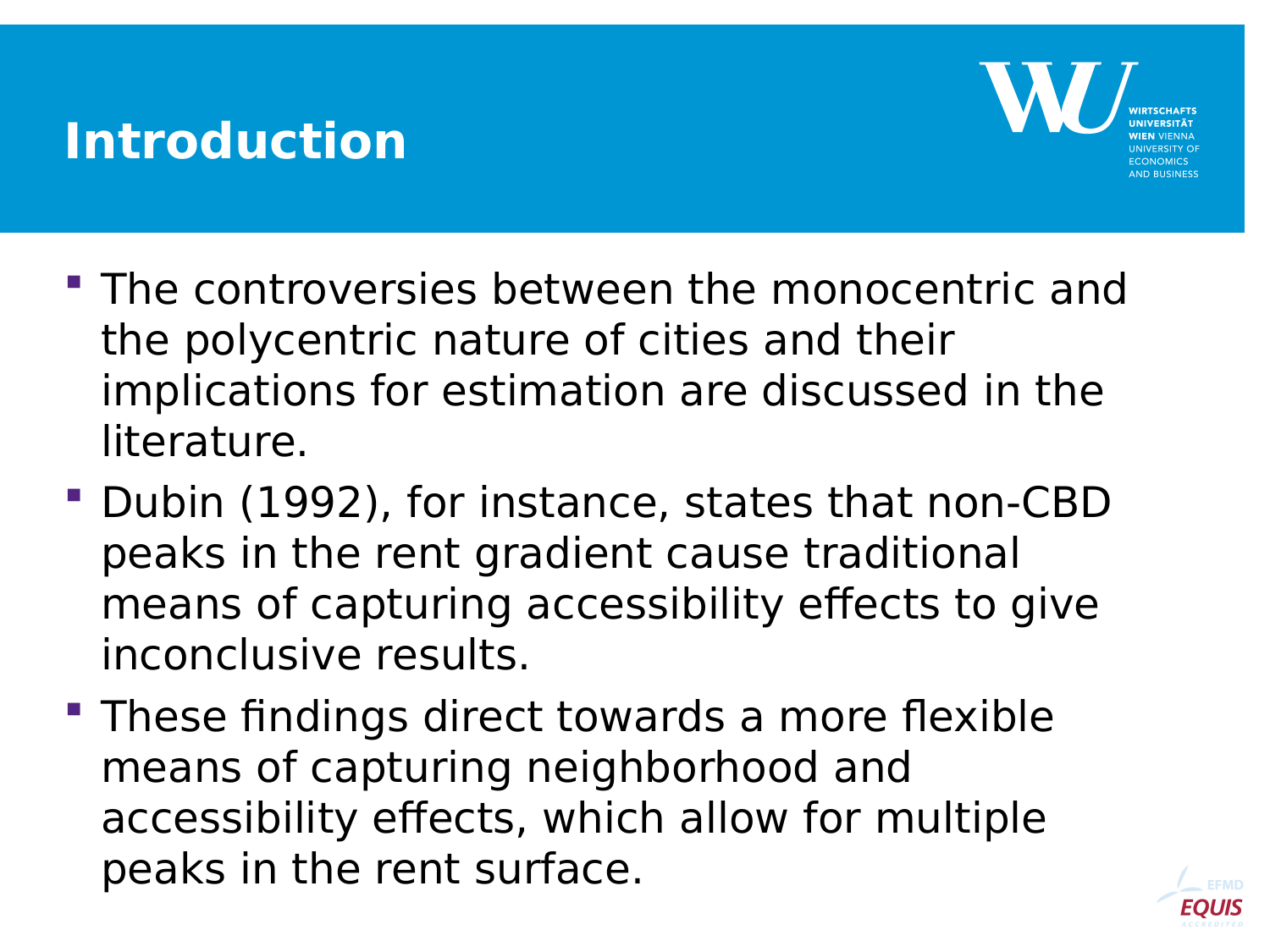

# Introduction
The controversies between the monocentric and the polycentric nature of cities and their implications for estimation are discussed in the literature.
Dubin (1992), for instance, states that non-CBD peaks in the rent gradient cause traditional means of capturing accessibility effects to give inconclusive results.
These findings direct towards a more flexible means of capturing neighborhood and accessibility effects, which allow for multiple peaks in the rent surface.